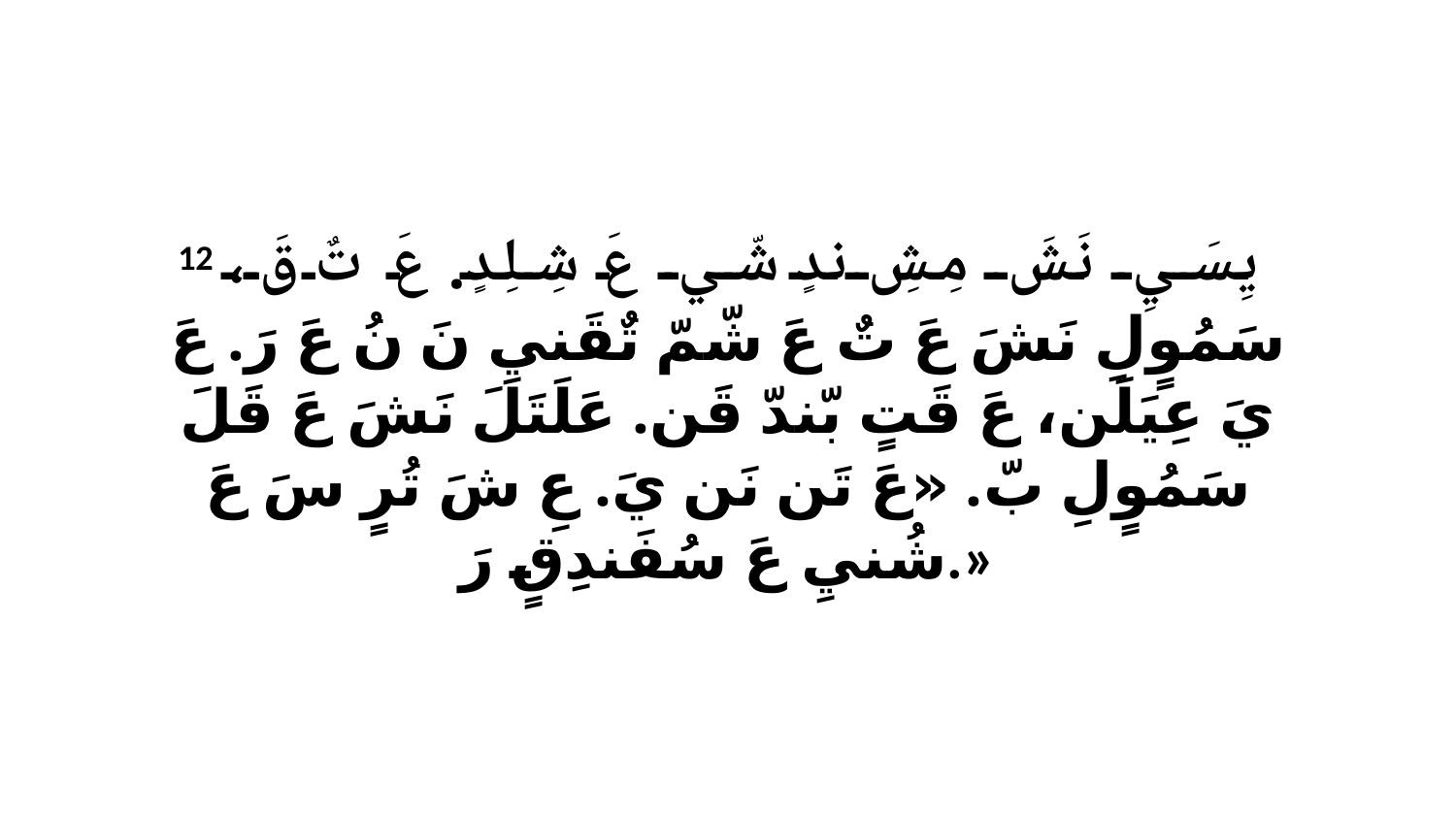

12 يِسَيِ نَشَ مِشِ ندٍ شّي عَ شِلِدٍ. عَ تٌ قَ، سَمُوٍلِ نَشَ عَ تٌ عَ شّمّ تٌقَنيِ نَ نُ عَ رَ. عَ يَ عِيَلَن، عَ قَتٍ بّندّ قَن. عَلَتَلَ نَشَ عَ قَلَ سَمُوٍلِ بّ. «عَ تَن نَن يَ. عِ شَ تُرٍ سَ عَ شُنيِ عَ سُفَندِقٍ رَ.»